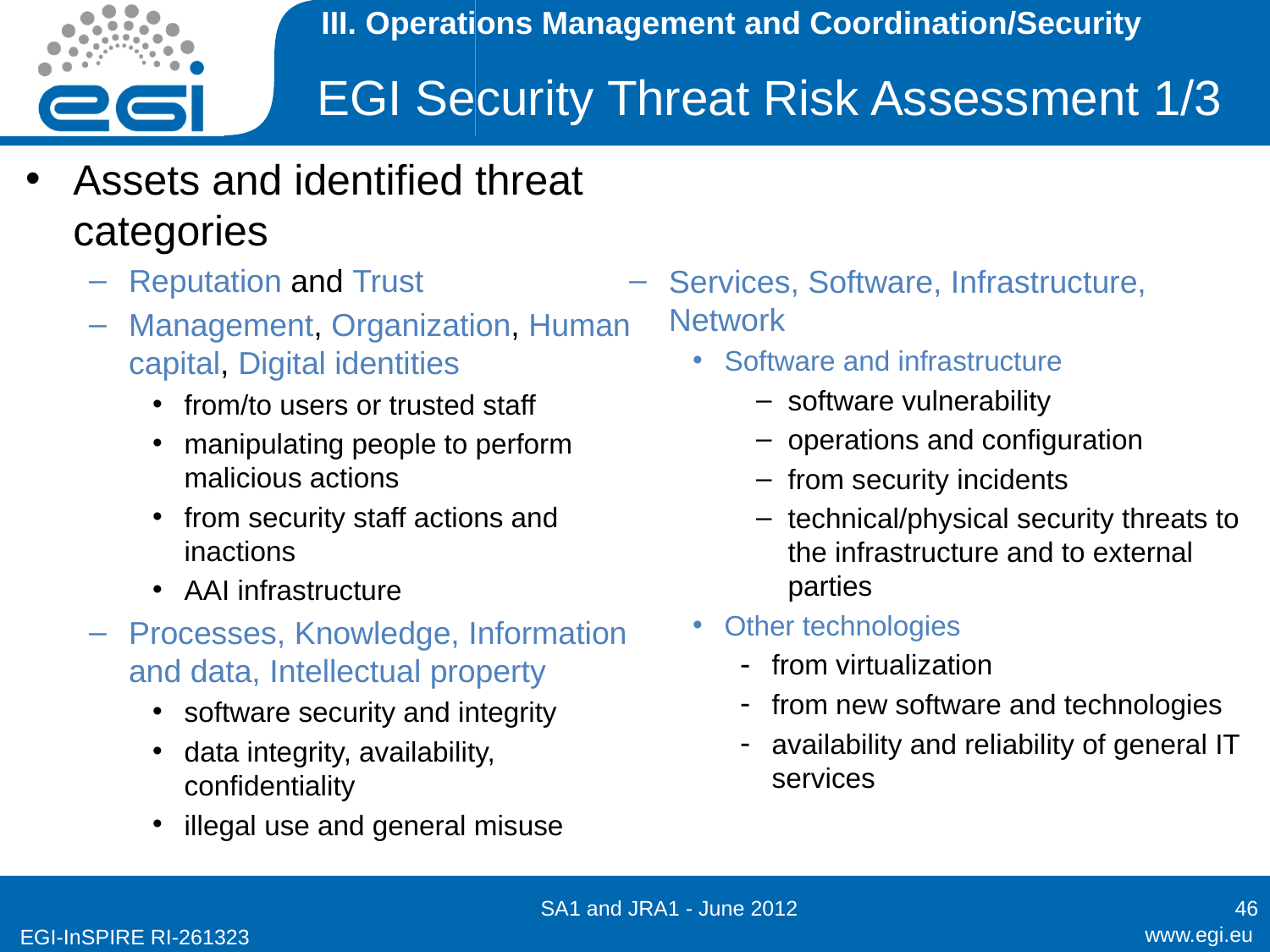

III. Operations Management and Coordination/Security
# EGI Security Threat Risk Assessment 1/3
Assets and identified threat categories
Reputation and Trust
Management, Organization, Human capital, Digital identities
from/to users or trusted staff
manipulating people to perform malicious actions
from security staff actions and inactions
AAI infrastructure
Processes, Knowledge, Information and data, Intellectual property
software security and integrity
data integrity, availability, confidentiality
illegal use and general misuse

Services, Software, Infrastructure, Network
Software and infrastructure
software vulnerability
operations and configuration
from security incidents
technical/physical security threats to the infrastructure and to external parties
Other technologies
from virtualization
from new software and technologies
availability and reliability of general IT services
SA1 and JRA1 - June 2012
46